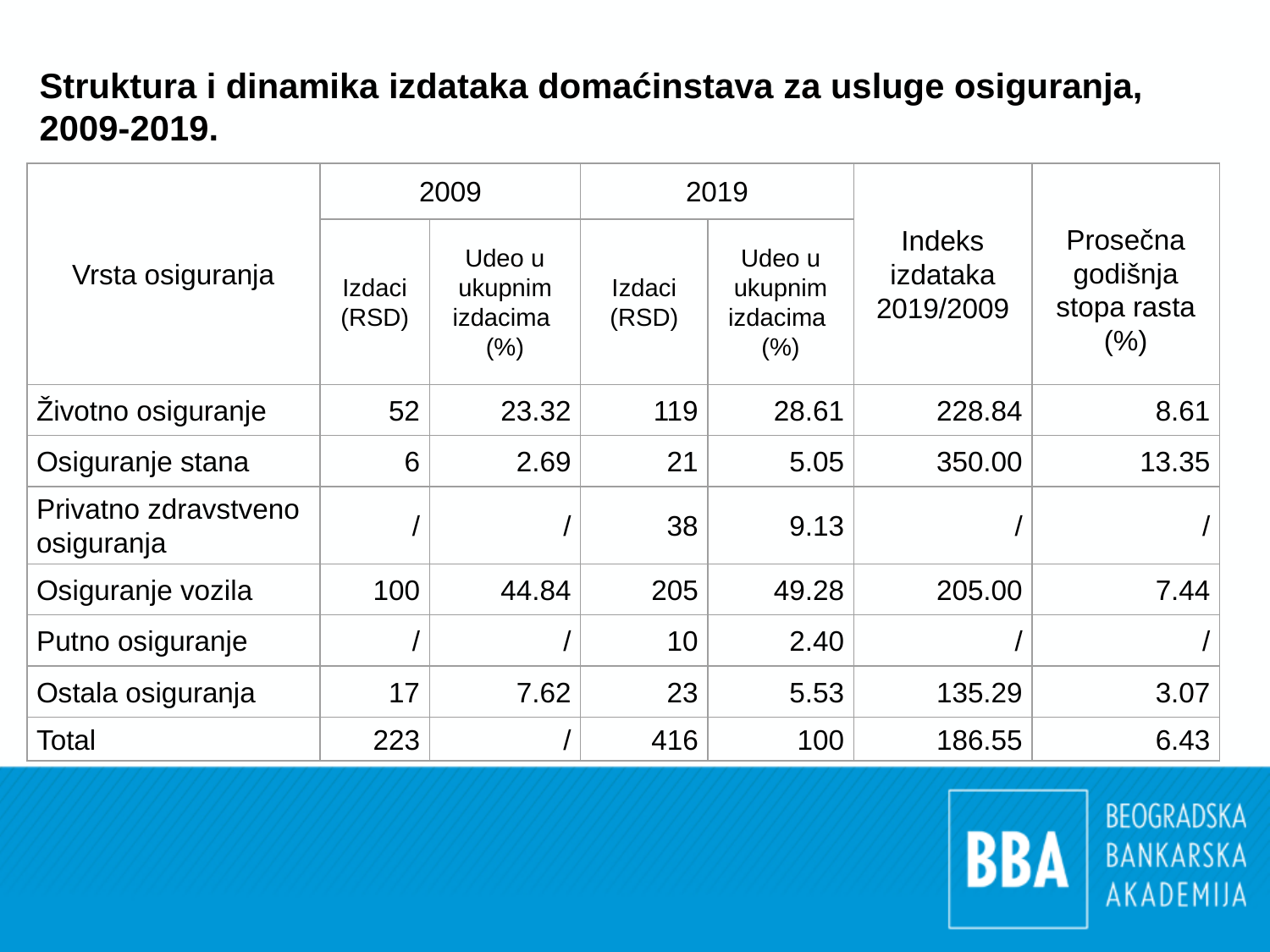

Struktura i dinamika izdataka domaćinstava za usluge osiguranja, 2009-2019.
| Vrsta osiguranja | 2009 |  | 2019 |  | Indeks izdataka 2019/2009 | Prosečna godišnja stopa rasta (%) |
| --- | --- | --- | --- | --- | --- | --- |
|  | Izdaci (RSD) | Udeo u ukupnim izdacima (%) | Izdaci (RSD) | Udeo u ukupnim izdacima (%) |  |  |
| Životno osiguranje | 52 | 23.32 | 119 | 28.61 | 228.84 | 8.61 |
| Osiguranje stana | 6 | 2.69 | 21 | 5.05 | 350.00 | 13.35 |
| Privatno zdravstveno osiguranja | / | / | 38 | 9.13 | / | / |
| Osiguranje vozila | 100 | 44.84 | 205 | 49.28 | 205.00 | 7.44 |
| Putno osiguranje | / | / | 10 | 2.40 | / | / |
| Ostala osiguranja | 17 | 7.62 | 23 | 5.53 | 135.29 | 3.07 |
| Total | 223 | / | 416 | 100 | 186.55 | 6.43 |